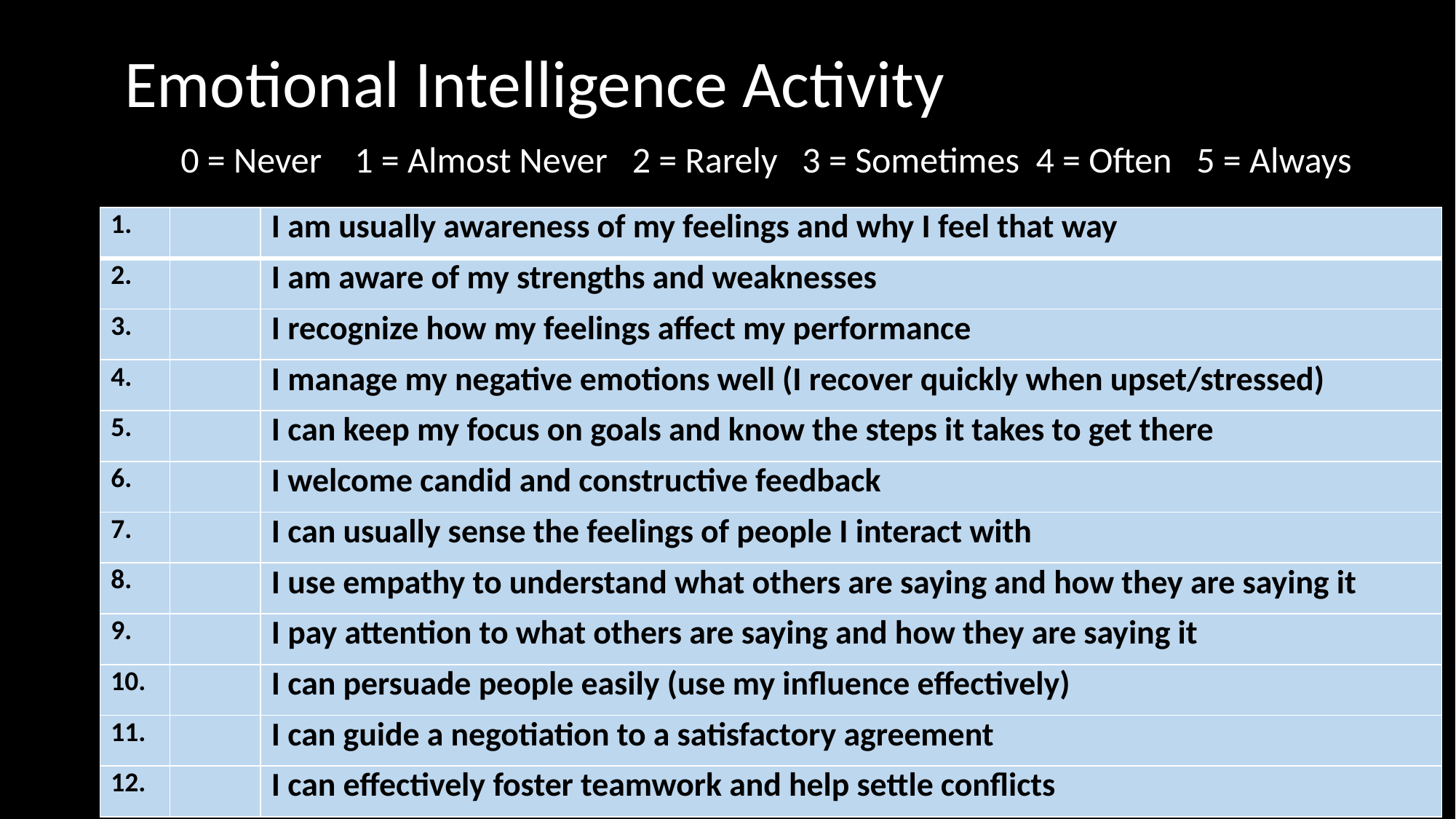

# Emotional Intelligence Activity
0 = Never    1 = Almost Never   2 = Rarely   3 = Sometimes  4 = Often   5 = Always
| 1. |  | I am usually awareness of my feelings and why I feel that way |
| --- | --- | --- |
| 2. |  | I am aware of my strengths and weaknesses |
| 3. |  | I recognize how my feelings affect my performance |
| 4. |  | I manage my negative emotions well (I recover quickly when upset/stressed) |
| 5. |  | I can keep my focus on goals and know the steps it takes to get there |
| 6. |  | I welcome candid and constructive feedback |
| 7. |  | I can usually sense the feelings of people I interact with |
| 8. |  | I use empathy to understand what others are saying and how they are saying it |
| 9. |  | I pay attention to what others are saying and how they are saying it |
| 10. |  | I can persuade people easily (use my influence effectively) |
| 11. |  | I can guide a negotiation to a satisfactory agreement |
| 12. |  | I can effectively foster teamwork and help settle conflicts |